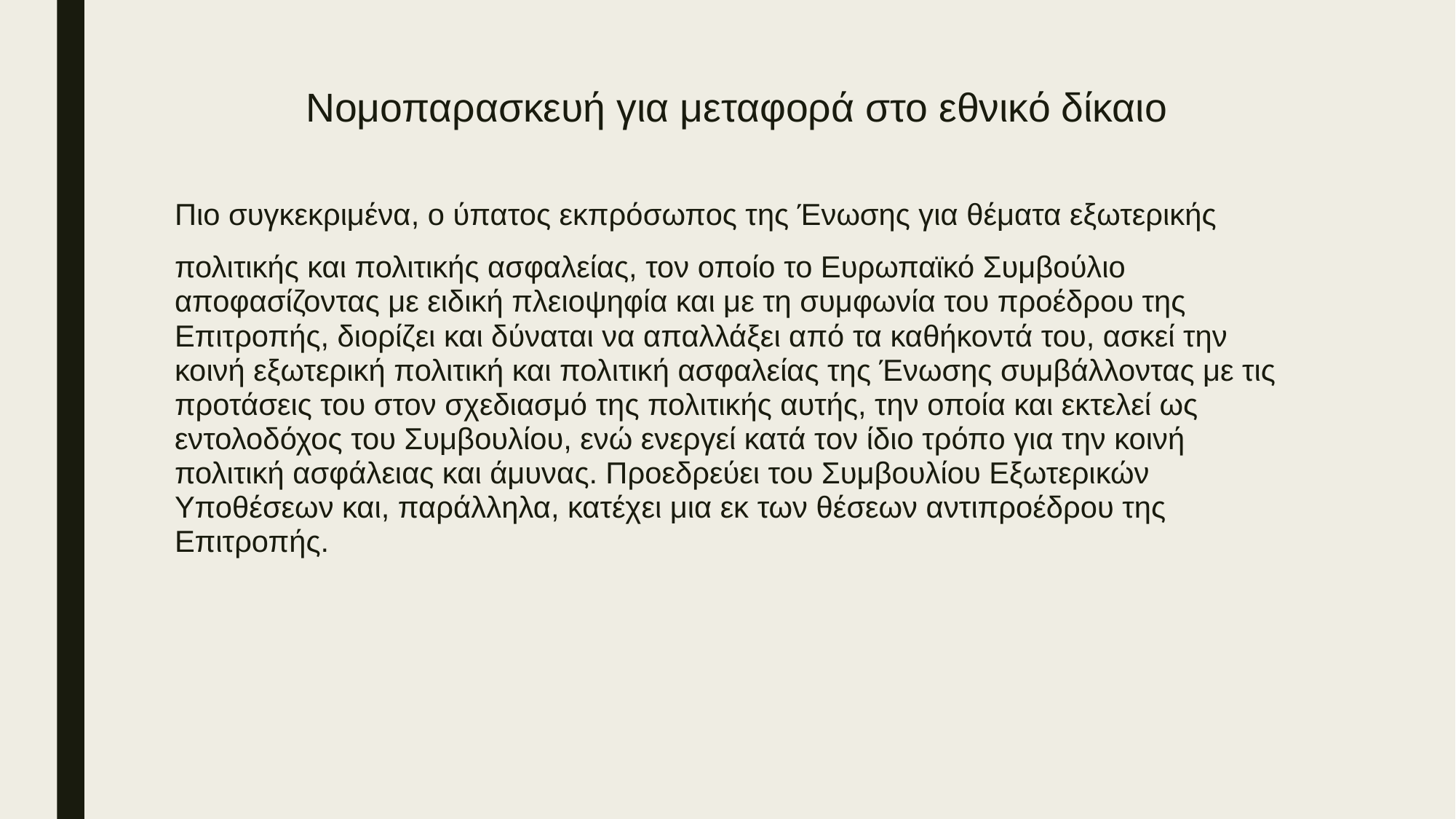

# Νομοπαρασκευή για μεταφορά στο εθνικό δίκαιο
Πιο συγκεκριμένα, ο ύπατος εκπρόσωπος της Ένωσης για θέματα εξωτερικής
πολιτικής και πολιτικής ασφαλείας, τον οποίο το Ευρωπαϊκό Συμβούλιο αποφασίζοντας με ειδική πλειοψηφία και με τη συμφωνία του προέδρου της Επιτροπής, διορίζει και δύναται να απαλλάξει από τα καθήκοντά του, ασκεί την κοινή εξωτερική πολιτική και πολιτική ασφαλείας της Ένωσης συμβάλλοντας με τις προτάσεις του στον σχεδιασμό της πολιτικής αυτής, την οποία και εκτελεί ως εντολοδόχος του Συμβουλίου, ενώ ενεργεί κατά τον ίδιο τρόπο για την κοινή πολιτική ασφάλειας και άμυνας. Προεδρεύει του Συμβουλίου Εξωτερικών Υποθέσεων και, παράλληλα, κατέχει μια εκ των θέσεων αντιπροέδρου της Επιτροπής.